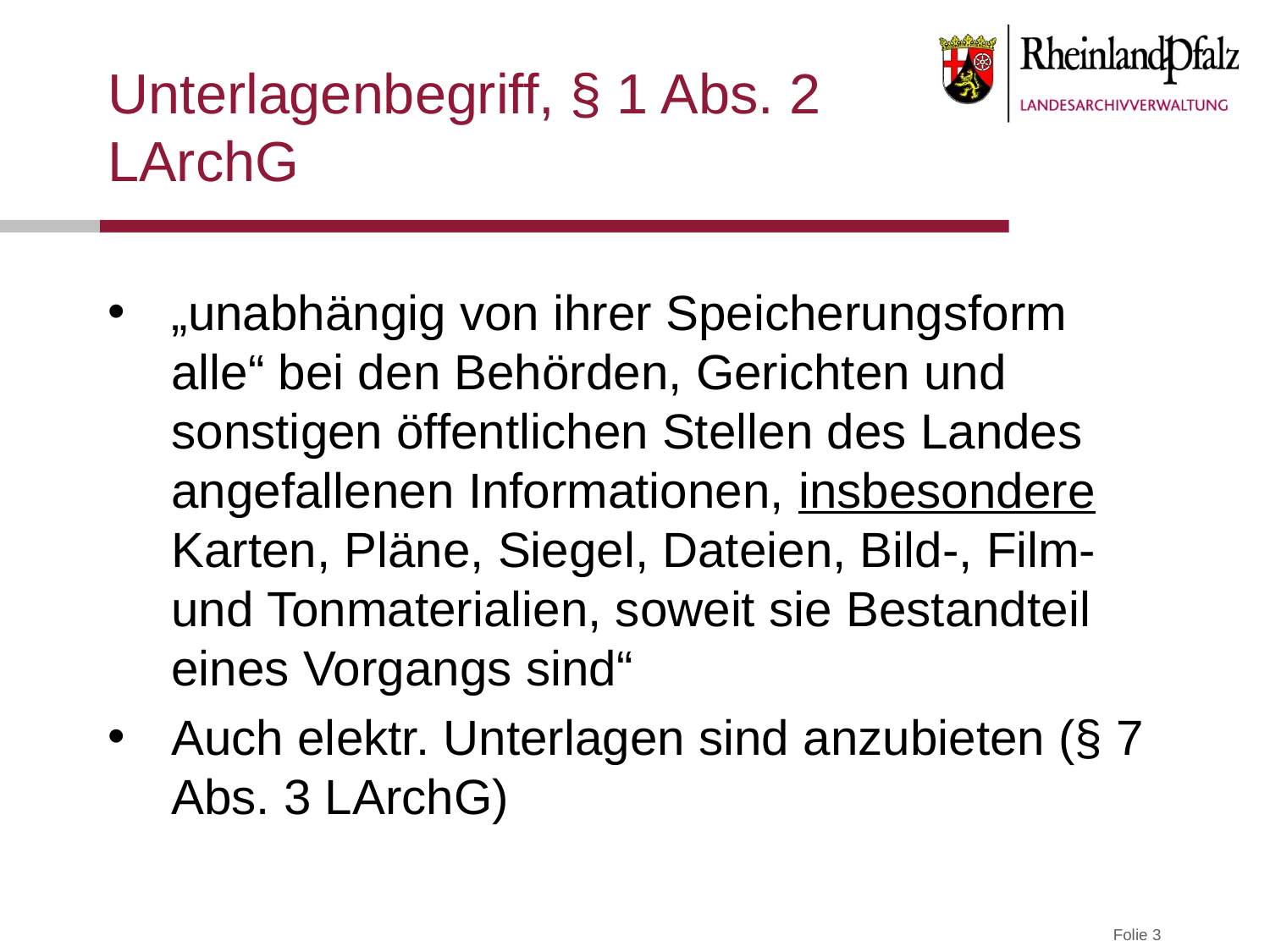

# Unterlagenbegriff, § 1 Abs. 2 LArchG
„unabhängig von ihrer Speicherungsform alle“ bei den Behörden, Gerichten und sonstigen öffentlichen Stellen des Landes angefallenen Informationen, insbesondere Karten, Pläne, Siegel, Dateien, Bild-, Film- und Tonmaterialien, soweit sie Bestandteil eines Vorgangs sind“
Auch elektr. Unterlagen sind anzubieten (§ 7 Abs. 3 LArchG)